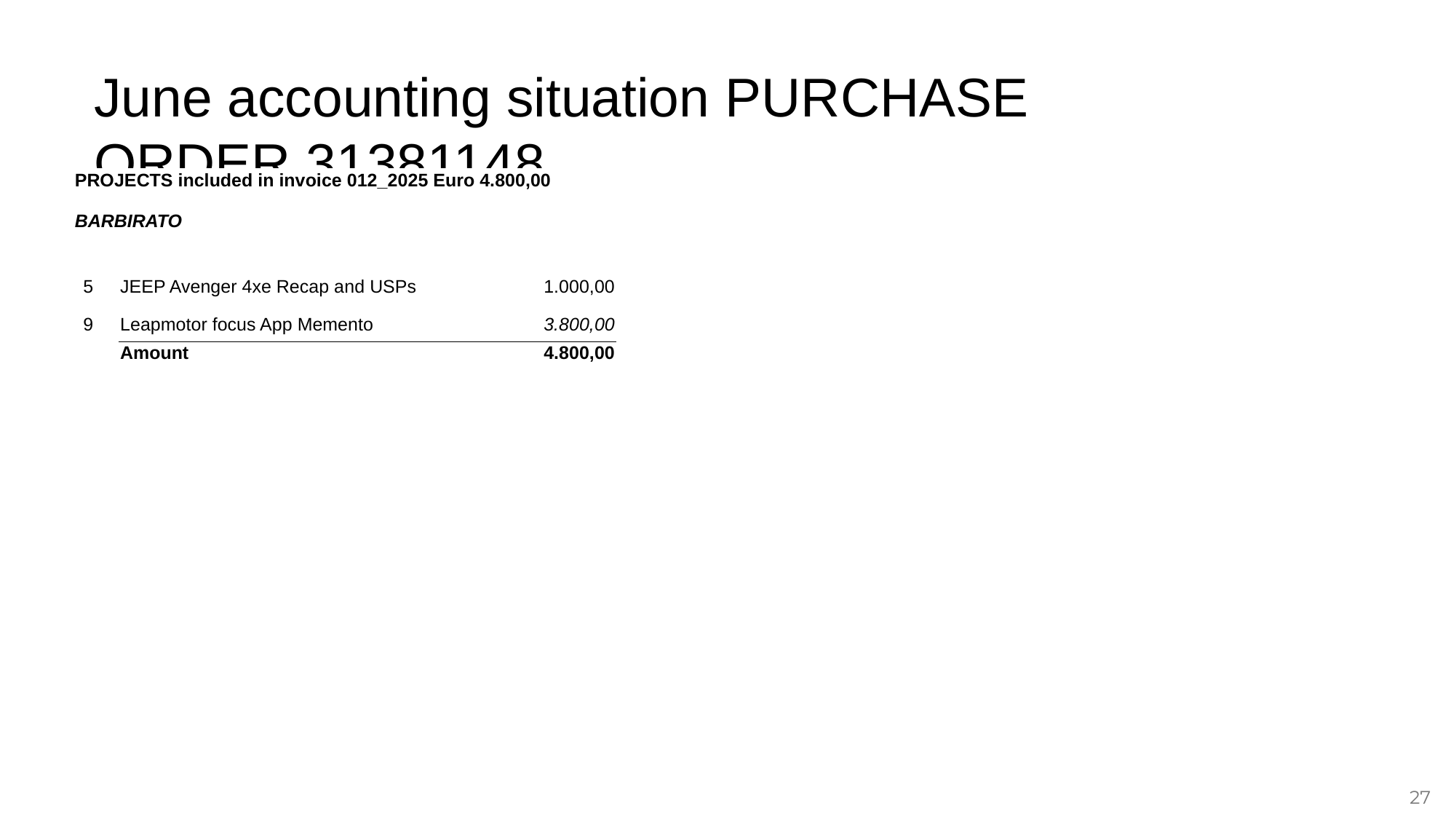

June accounting situation PURCHASE ORDER 31381148

| PROJECTS included in invoice 012\_2025 Euro 4.800,00 BARBIRATO |
| --- |
|  |
| 5 | JEEP Avenger 4xe Recap and USPs | 1.000,00 |
| --- | --- | --- |
| 9 | Leapmotor focus App Memento | 3.800,00 |
|  | Amount | 4.800,00 |
27